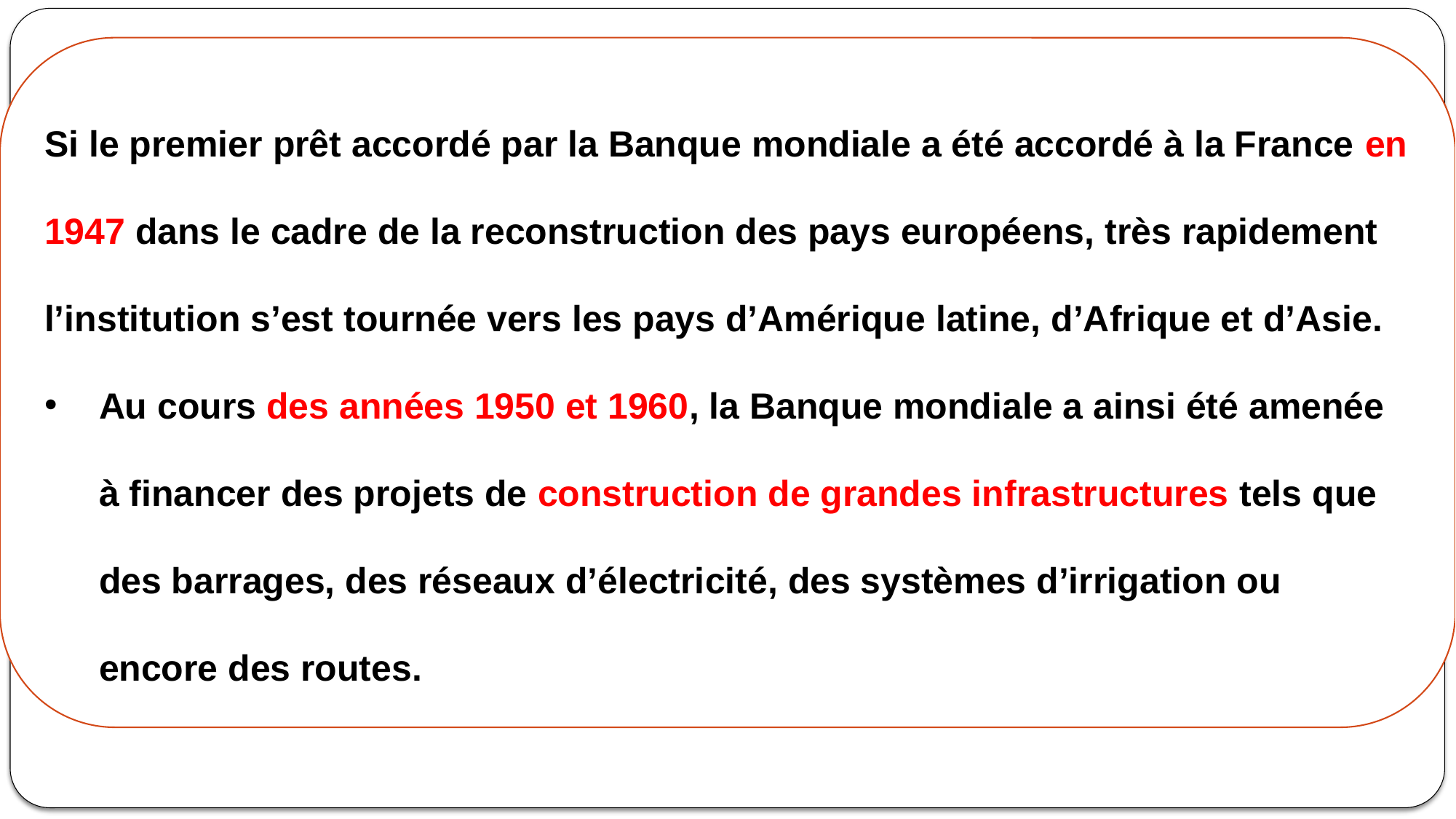

Si le premier prêt accordé par la Banque mondiale a été accordé à la France en 1947 dans le cadre de la reconstruction des pays européens, très rapidement l’institution s’est tournée vers les pays d’Amérique latine, d’Afrique et d’Asie.
Au cours des années 1950 et 1960, la Banque mondiale a ainsi été amenée à financer des projets de construction de grandes infrastructures tels que des barrages, des réseaux d’électricité, des systèmes d’irrigation ou encore des routes.